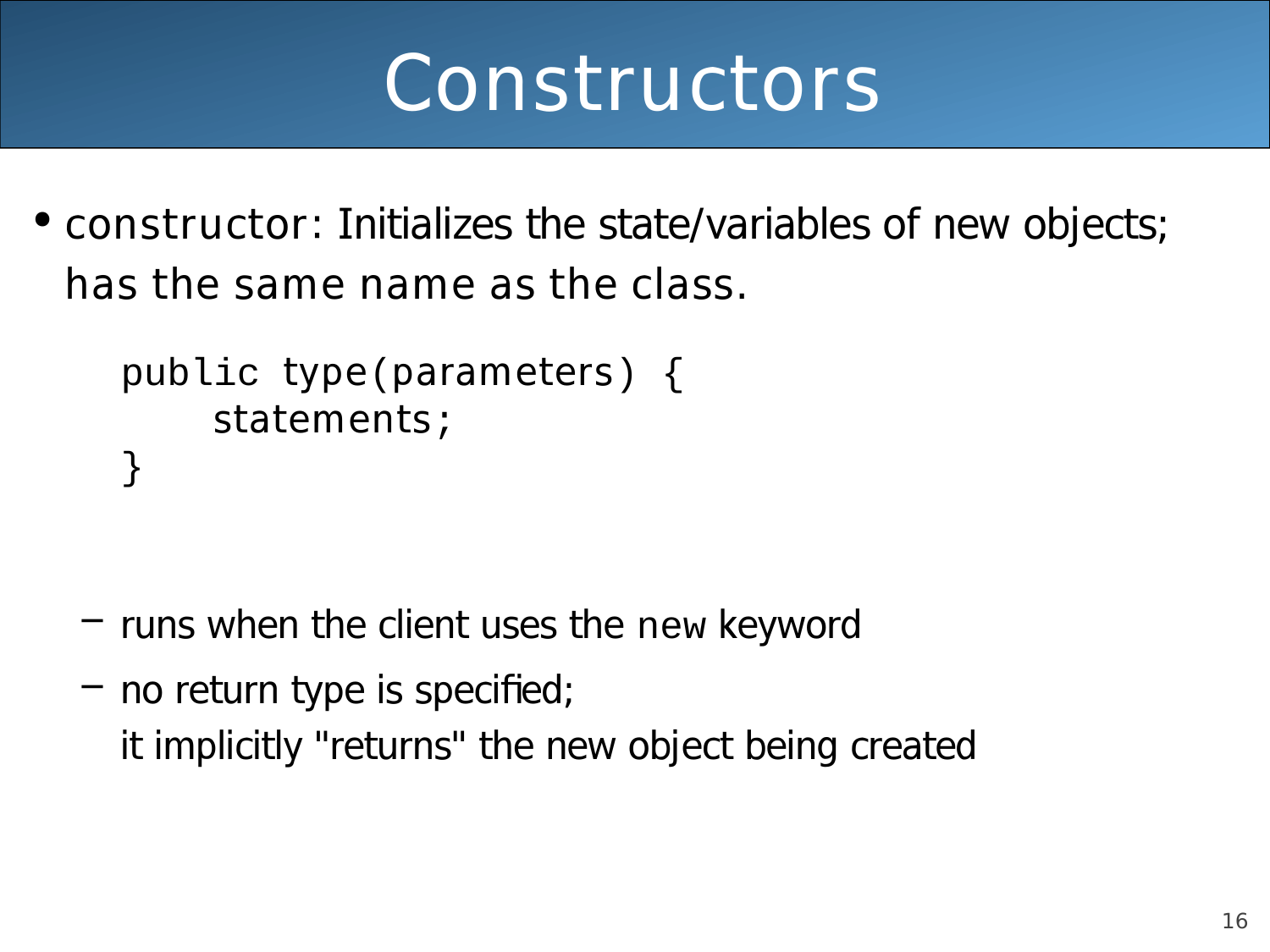

# Constructors
constructor: Initializes the state/variables of new objects; has the same name as the class.

	public type(parameters) {
	    statements;
	}

runs when the client uses the new keyword
no return type is specified;
it implicitly "returns" the new object being created